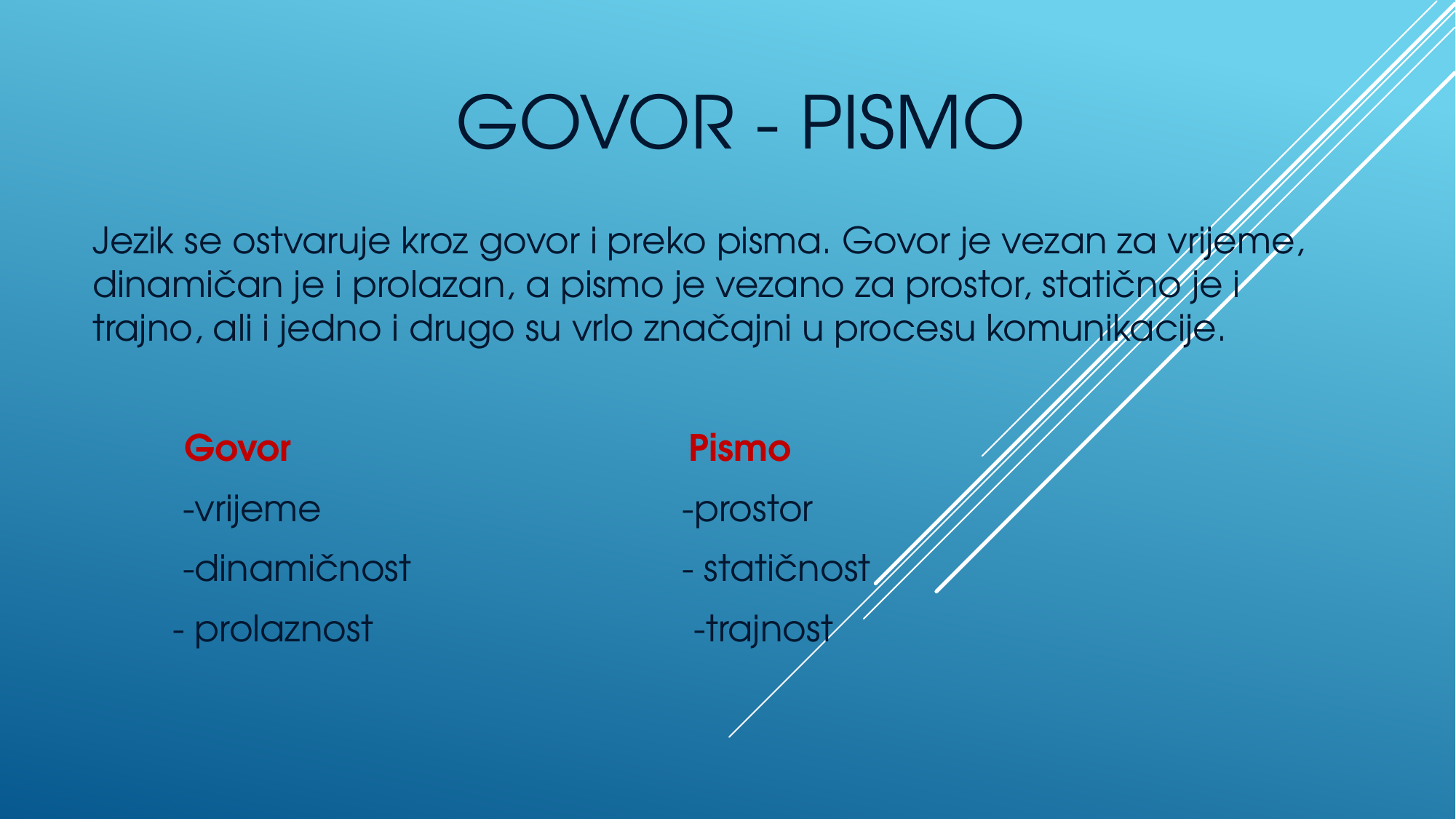

# Govor - pismo
Jezik se ostvaruje kroz govor i preko pisma. Govor je vezan za vrijeme, dinamičan je i prolazan, a pismo je vezano za prostor, statično je i trajno, ali i jedno i drugo su vrlo značajni u procesu komunikacije.

         Govor                                       Pismo
         -vrijeme                                    -prostor
         -dinamičnost                           - statičnost
        - prolaznost                                -trajnost